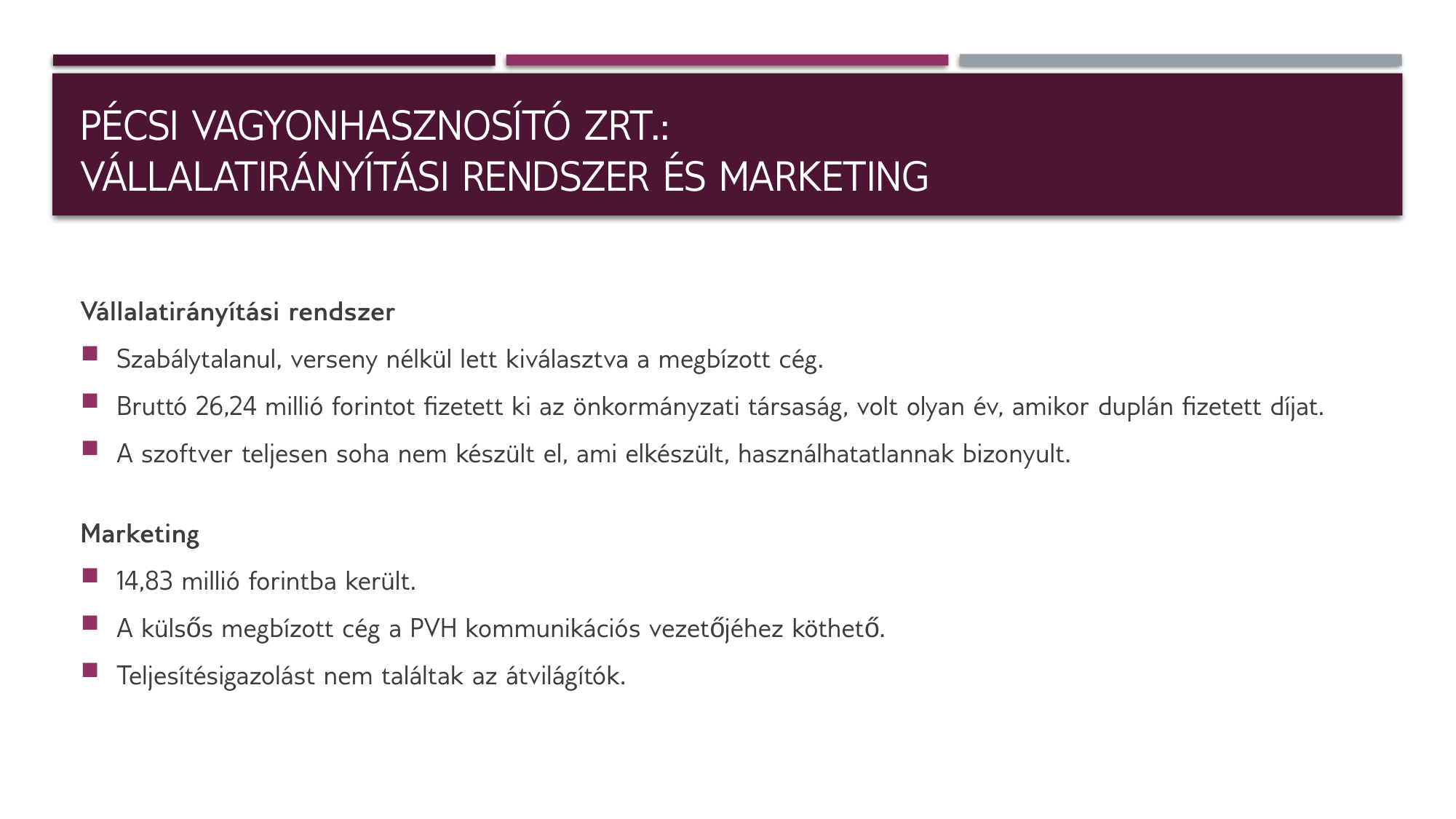

# Pécsi vagyonhasznosító Zrt.: vállalatirányítási rendszer és marketing
Vállalatirányítási rendszer
Szabálytalanul, verseny nélkül lett kiválasztva a megbízott cég.
Bruttó 26,24 millió forintot fizetett ki az önkormányzati társaság, volt olyan év, amikor duplán fizetett díjat.
A szoftver teljesen soha nem készült el, ami elkészült, használhatatlannak bizonyult.
Marketing
14,83 millió forintba került.
A külsős megbízott cég a PVH kommunikációs vezetőjéhez köthető.
Teljesítésigazolást nem találtak az átvilágítók.